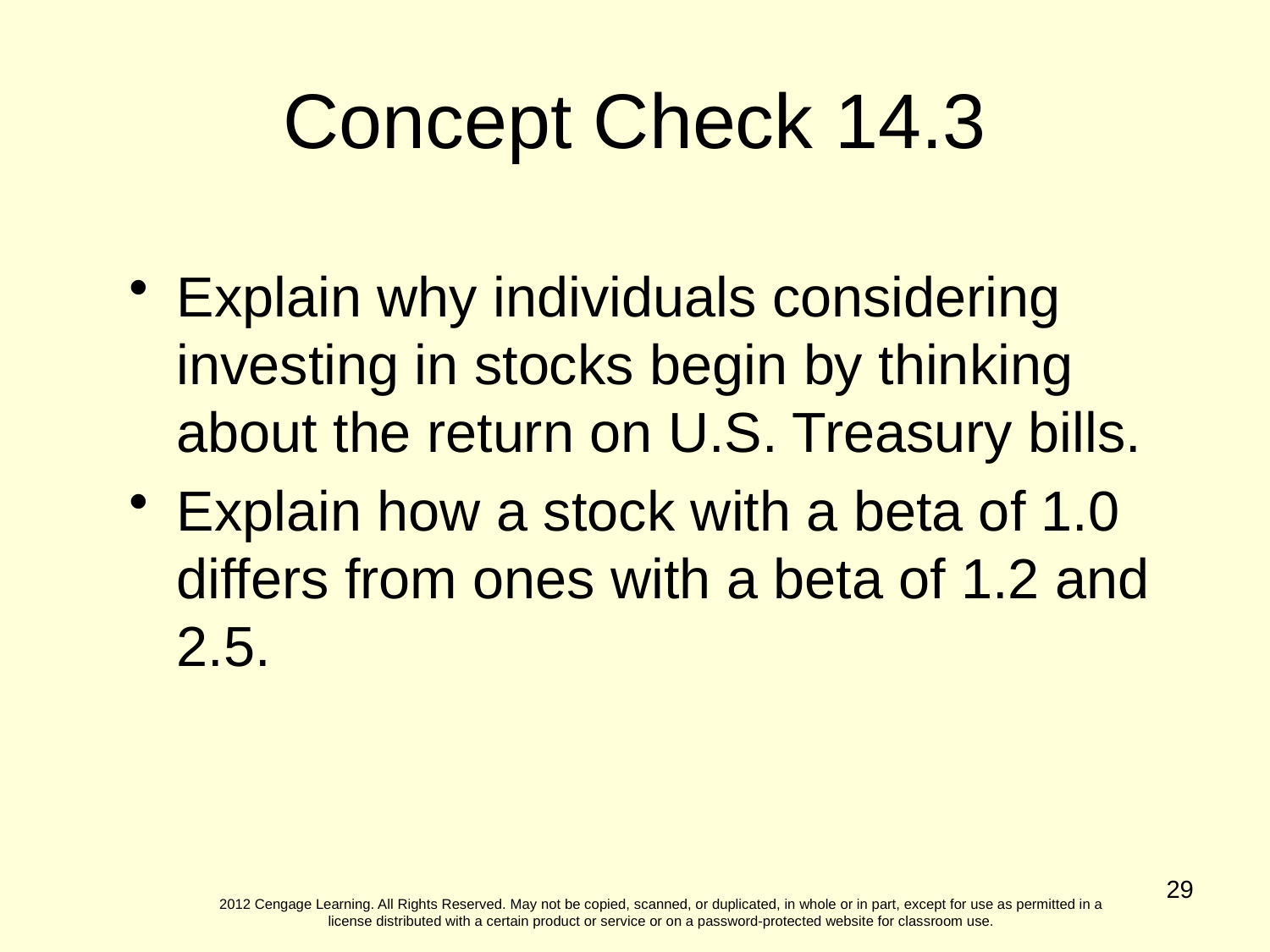

Concept Check 14.3
Explain why individuals considering investing in stocks begin by thinking about the return on U.S. Treasury bills.
Explain how a stock with a beta of 1.0 differs from ones with a beta of 1.2 and 2.5.

29
2012 Cengage Learning. All Rights Reserved. May not be copied, scanned, or duplicated, in whole or in part, except for use as permitted in a license distributed with a certain product or service or on a password-protected website for classroom use.